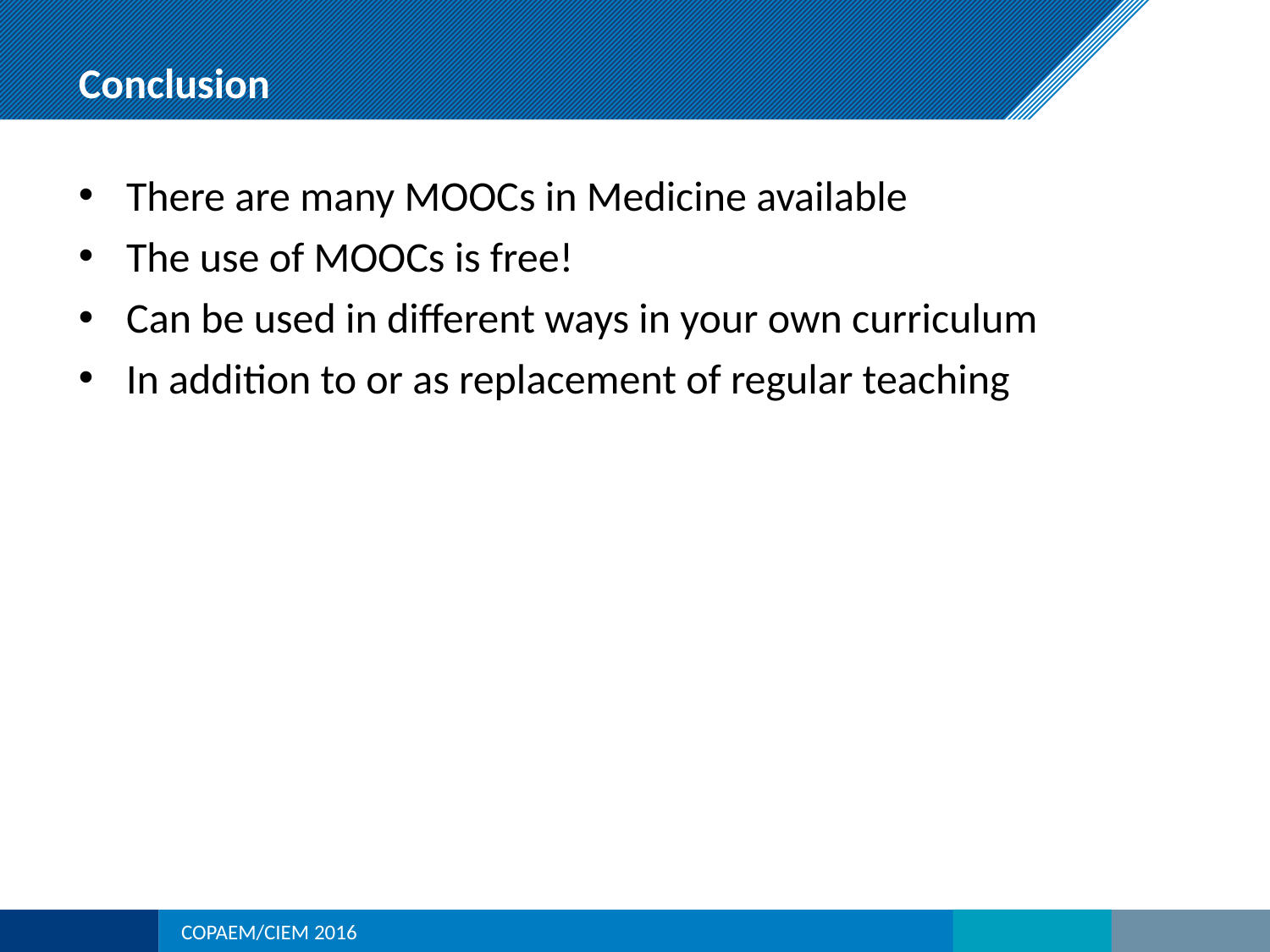

# Conclusion
There are many MOOCs in Medicine available
The use of MOOCs is free!
Can be used in different ways in your own curriculum
In addition to or as replacement of regular teaching
COPAEM/CIEM 2016